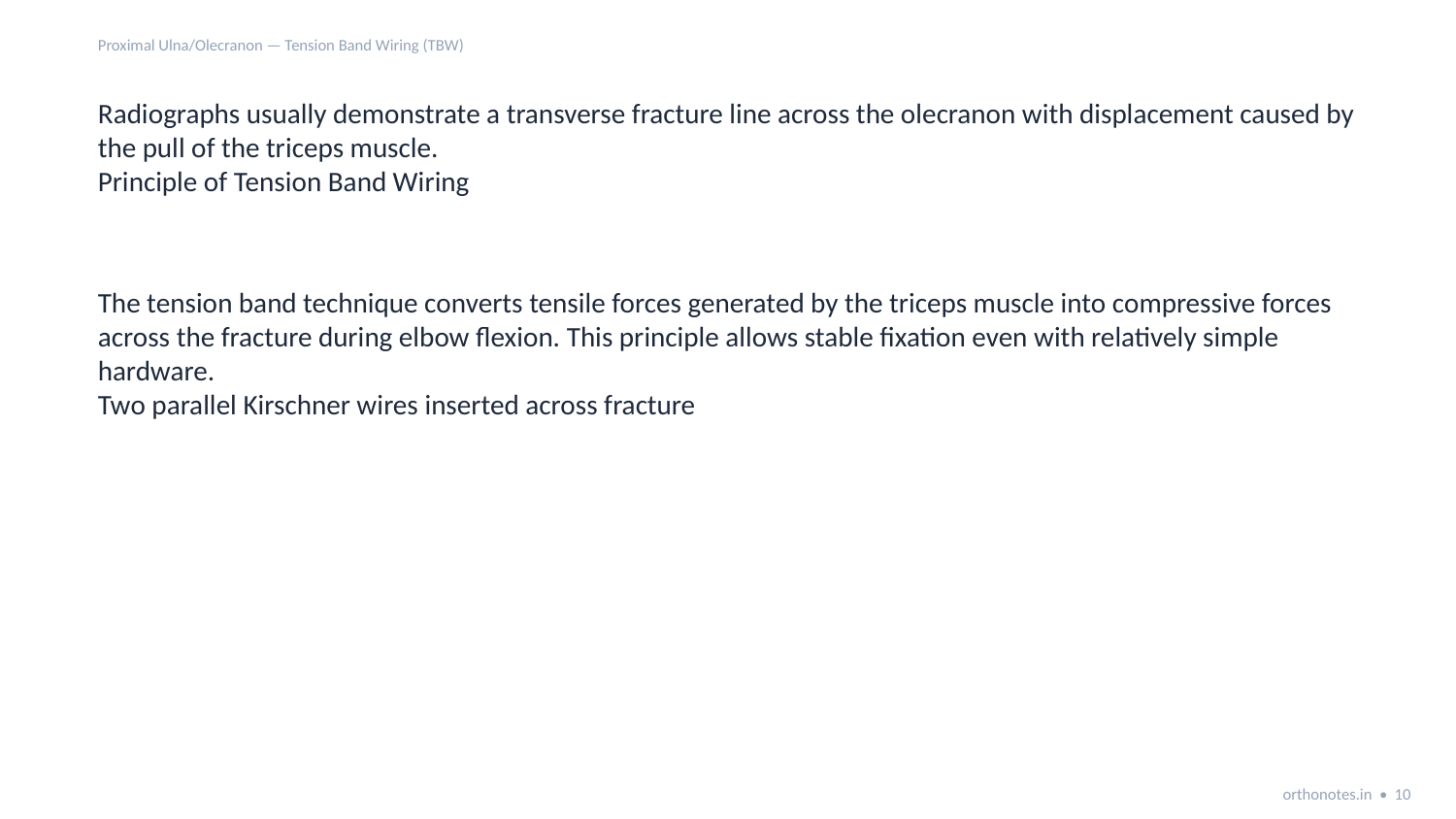

Proximal Ulna/Olecranon — Tension Band Wiring (TBW)
Radiographs usually demonstrate a transverse fracture line across the olecranon with displacement caused by the pull of the triceps muscle.
Principle of Tension Band Wiring
The tension band technique converts tensile forces generated by the triceps muscle into compressive forces across the fracture during elbow flexion. This principle allows stable fixation even with relatively simple hardware.
Two parallel Kirschner wires inserted across fracture
orthonotes.in  •  10